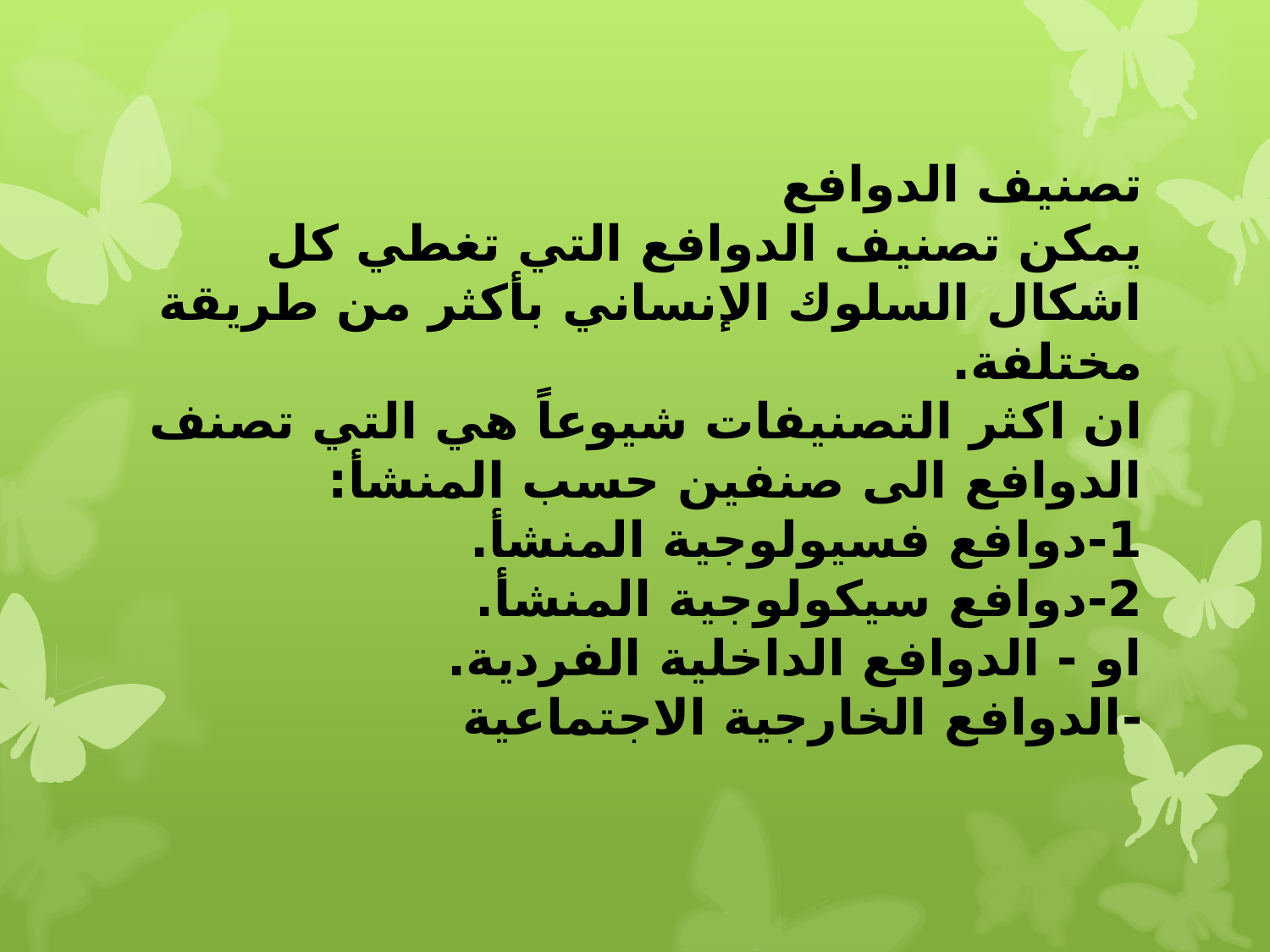

تصنيف الدوافع
يمكن تصنيف الدوافع التي تغطي كل اشكال السلوك الإنساني بأكثر من طريقة مختلفة.
ان اكثر التصنيفات شيوعاً هي التي تصنف الدوافع الى صنفين حسب المنشأ:
1-	دوافع فسيولوجية المنشأ.
2-	دوافع سيكولوجية المنشأ.
او - الدوافع الداخلية الفردية.
-	الدوافع الخارجية الاجتماعية